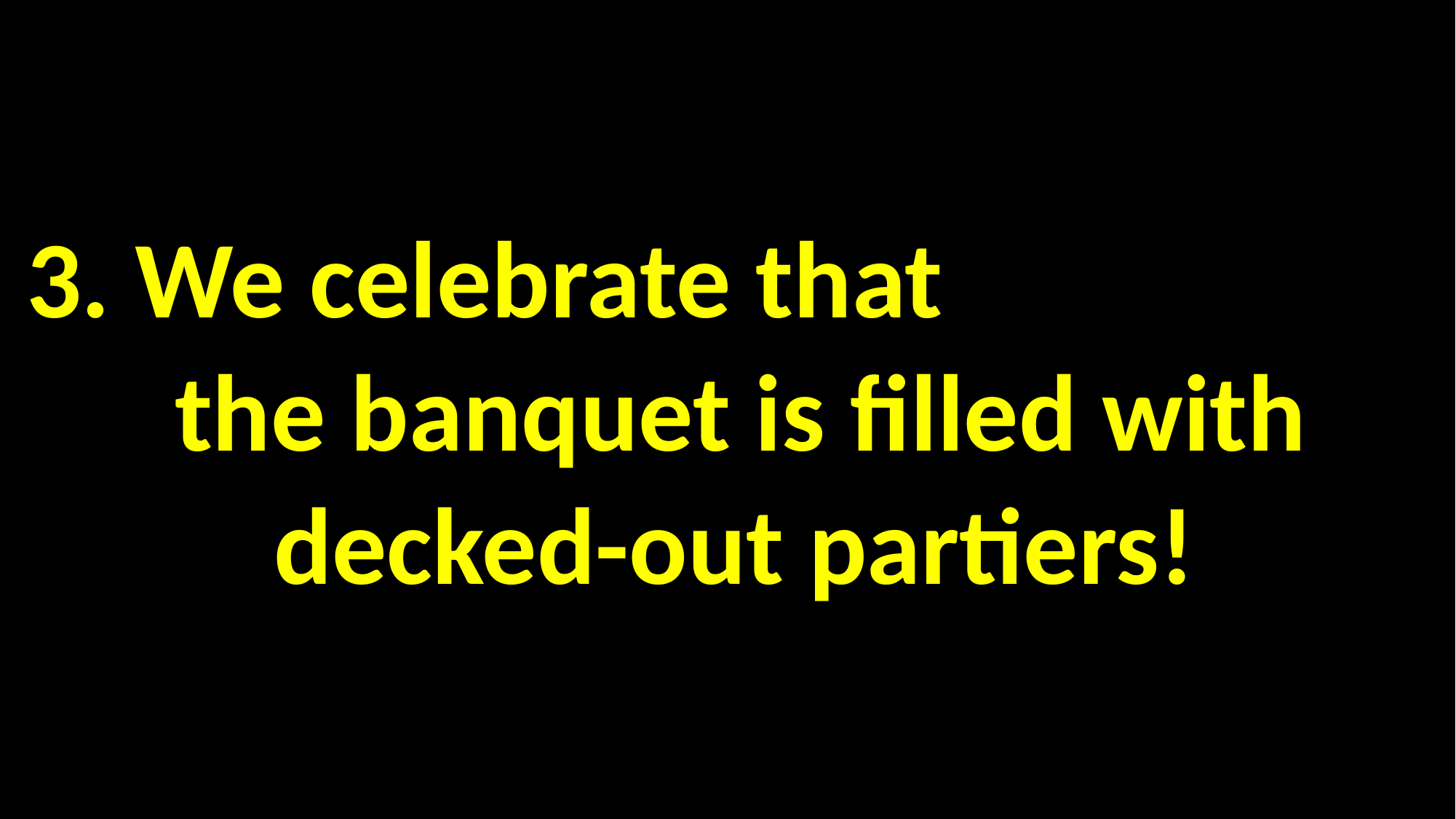

#
3. We celebrate that
      the banquet is filled with
          decked-out partiers!